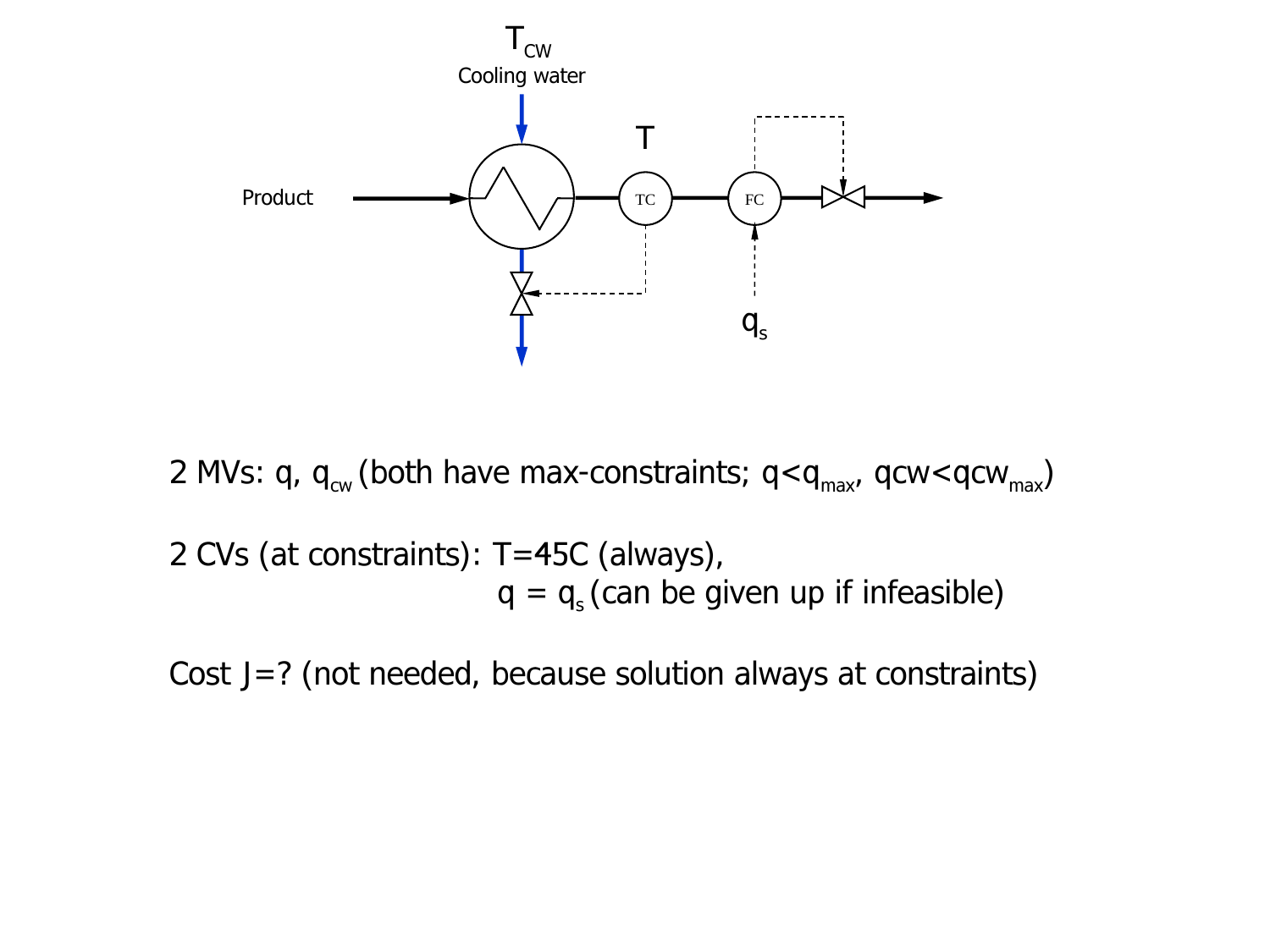

TCW
Cooling water
T

TC
FC
Product

qs

2 MVs: q, qcw (both have max-constraints; q<qmax, qcw<qcwmax)

2 CVs (at constraints): T=45C (always),
                                 q = qs (can be given up if infeasible)

Cost J=? (not needed, because solution always at constraints)